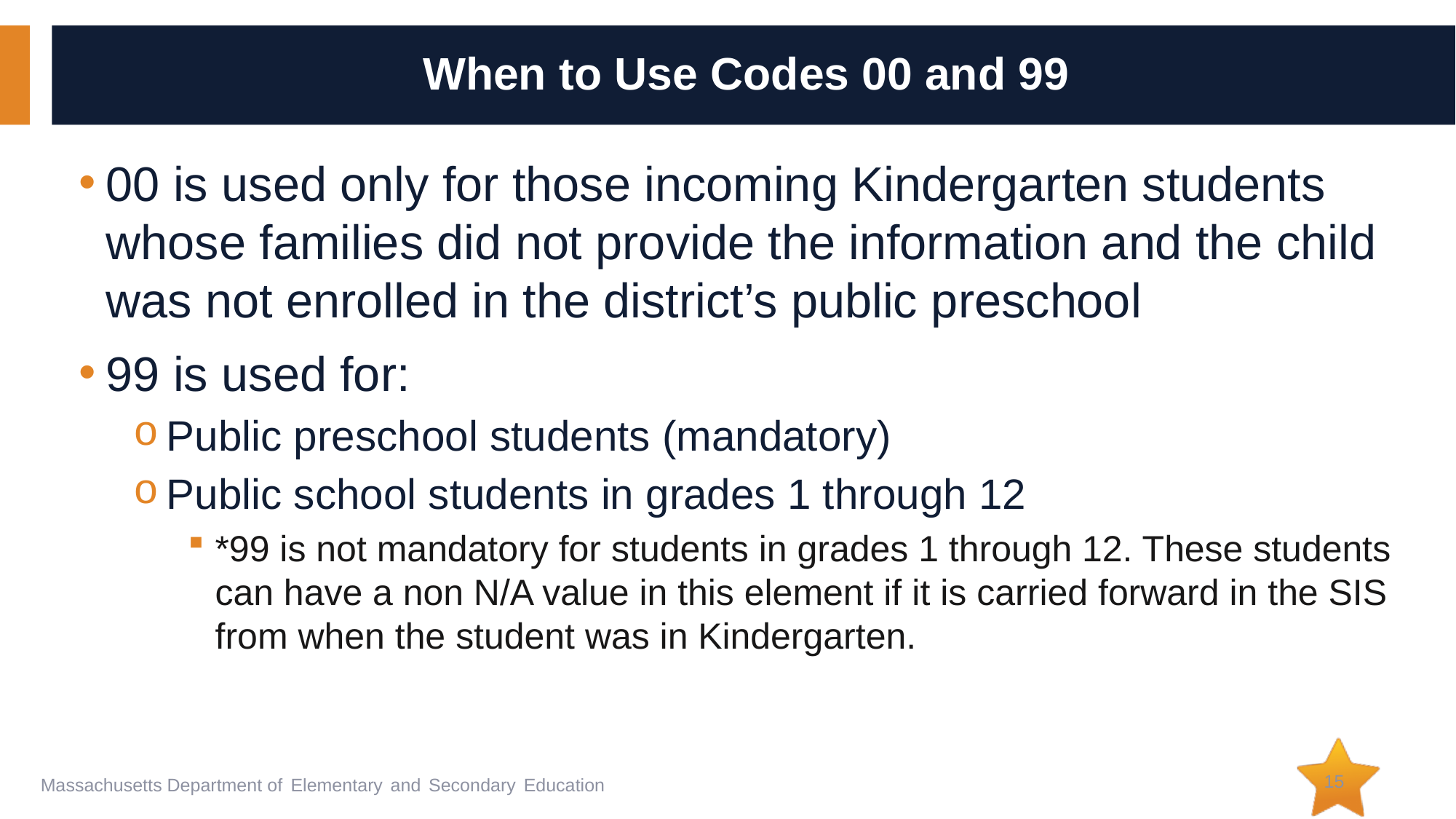

# When to Use Codes 00 and 99
00 is used only for those incoming Kindergarten students whose families did not provide the information and the child was not enrolled in the district’s public preschool
99 is used for:
Public preschool students (mandatory)
Public school students in grades 1 through 12
*99 is not mandatory for students in grades 1 through 12. These students can have a non N/A value in this element if it is carried forward in the SIS from when the student was in Kindergarten.
15